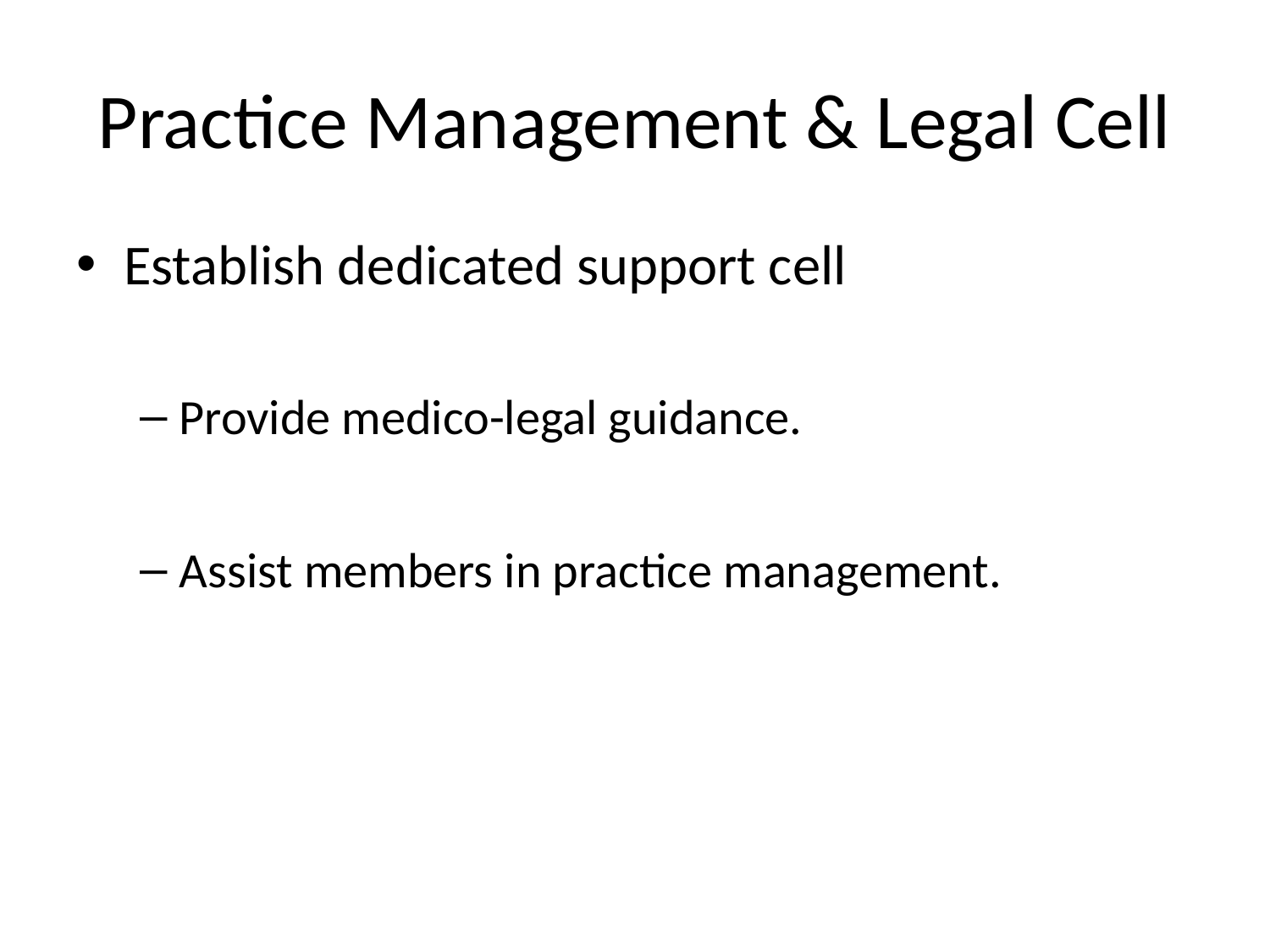

# Practice Management & Legal Cell
Establish dedicated support cell

Provide medico-legal guidance.

Assist members in practice management.